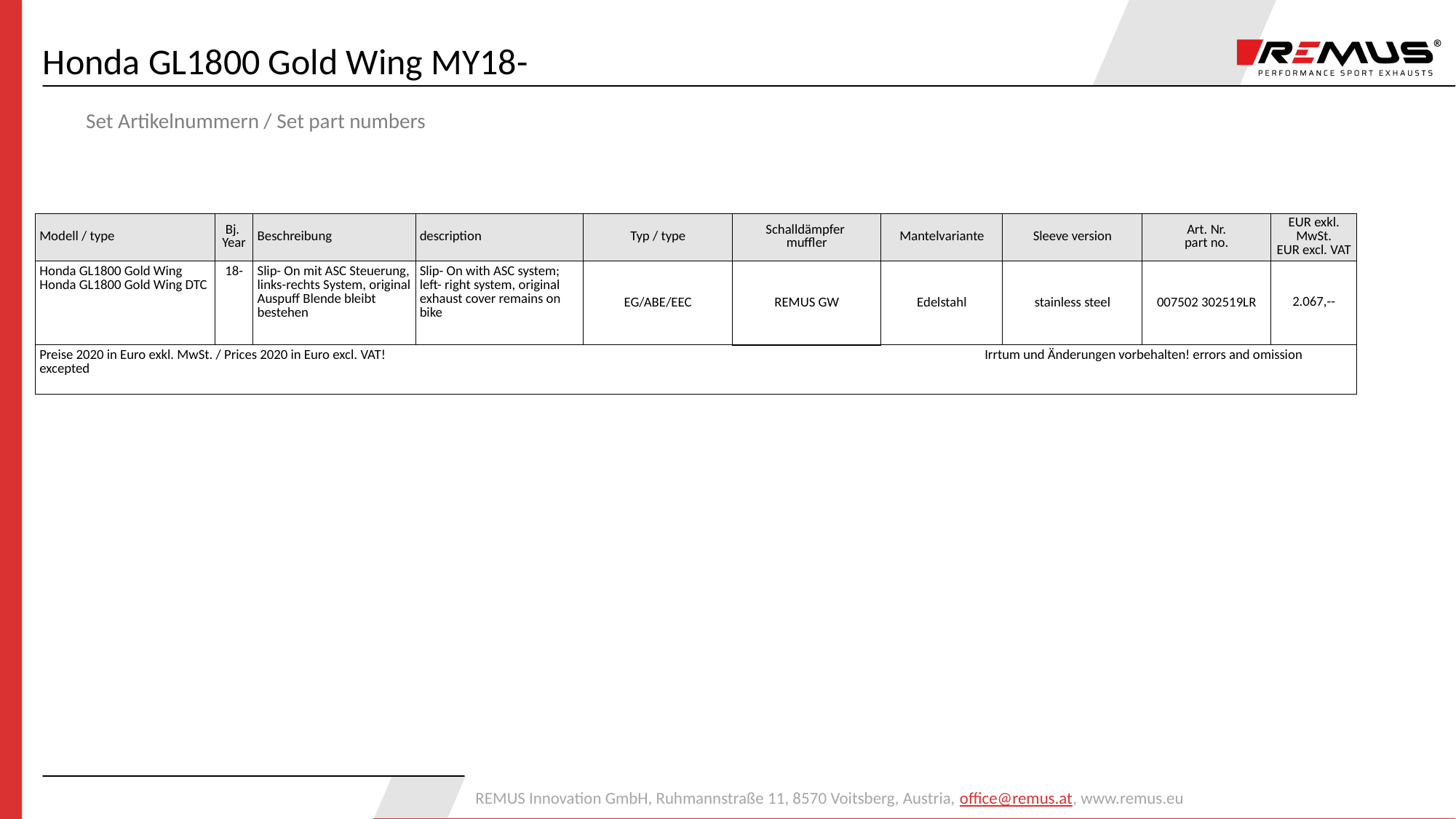

# Honda GL1800 Gold Wing MY18-
Set Artikelnummern / Set part numbers

| Modell / type | Bj. Year | Beschreibung | description | Typ / type | Schalldämpfer muffler | Mantelvariante | Sleeve version | Art. Nr. part no. | EUR exkl. MwSt. EUR excl. VAT |
| --- | --- | --- | --- | --- | --- | --- | --- | --- | --- |
| Honda GL1800 Gold Wing Honda GL1800 Gold Wing DTC | 18- | Slip- On mit ASC Steuerung, links-rechts System, original Auspuff Blende bleibt bestehen | Slip- On with ASC system; left- right system, original exhaust cover remains on bike | EG/ABE/EEC | REMUS GW | Edelstahl | stainless steel | 007502 302519LR | 2.067,-- |
| Preise 2020 in Euro exkl. MwSt. / Prices 2020 in Euro excl. VAT! Irrtum und Änderungen vorbehalten! errors and omission excepted |  |  |  |  |  |  |  |  |  |